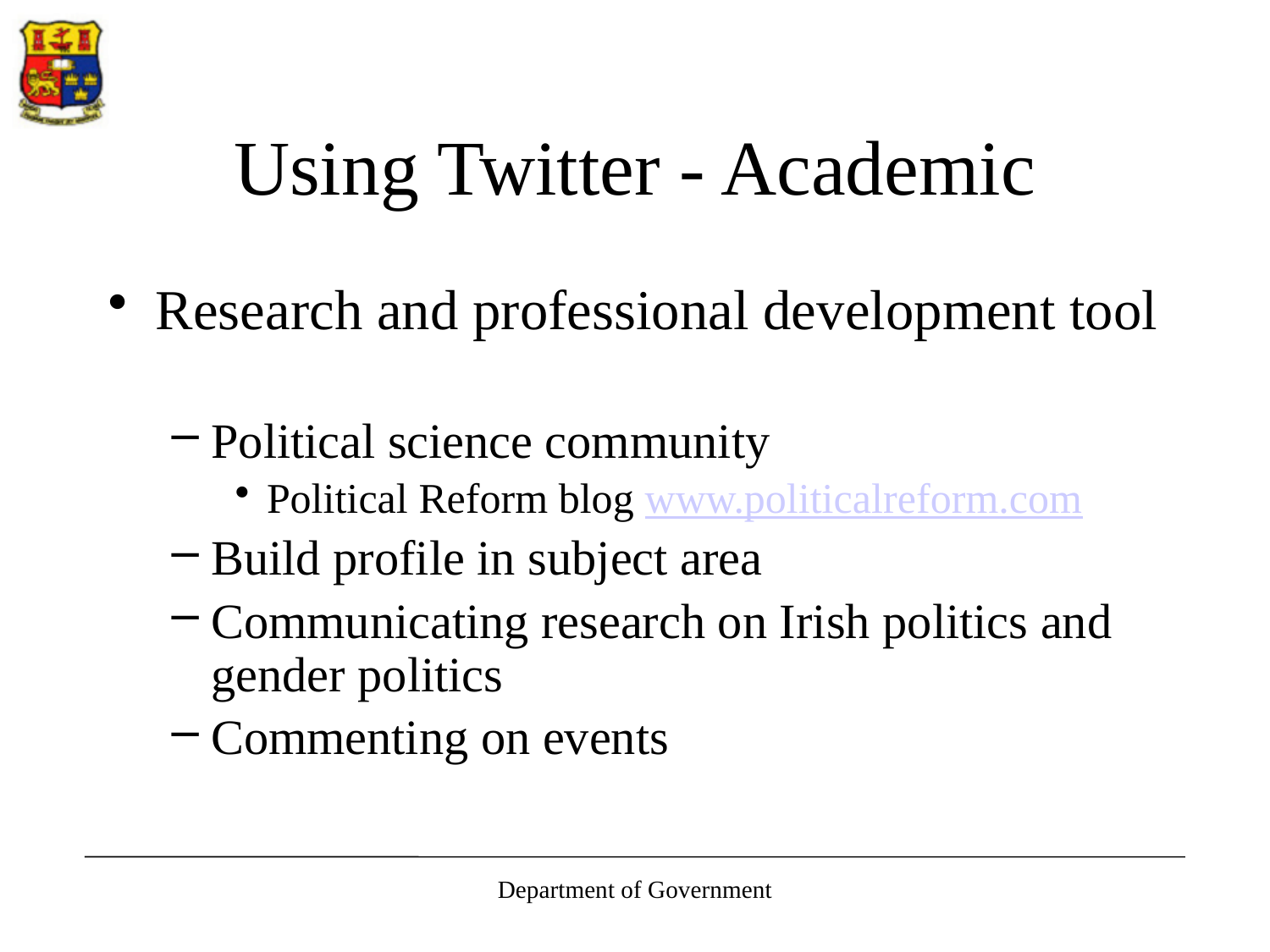

# Using Twitter - Academic
Research and professional development tool

Political science community
Political Reform blog www.politicalreform.com
Build profile in subject area
Communicating research on Irish politics and gender politics
Commenting on events
Department of Government